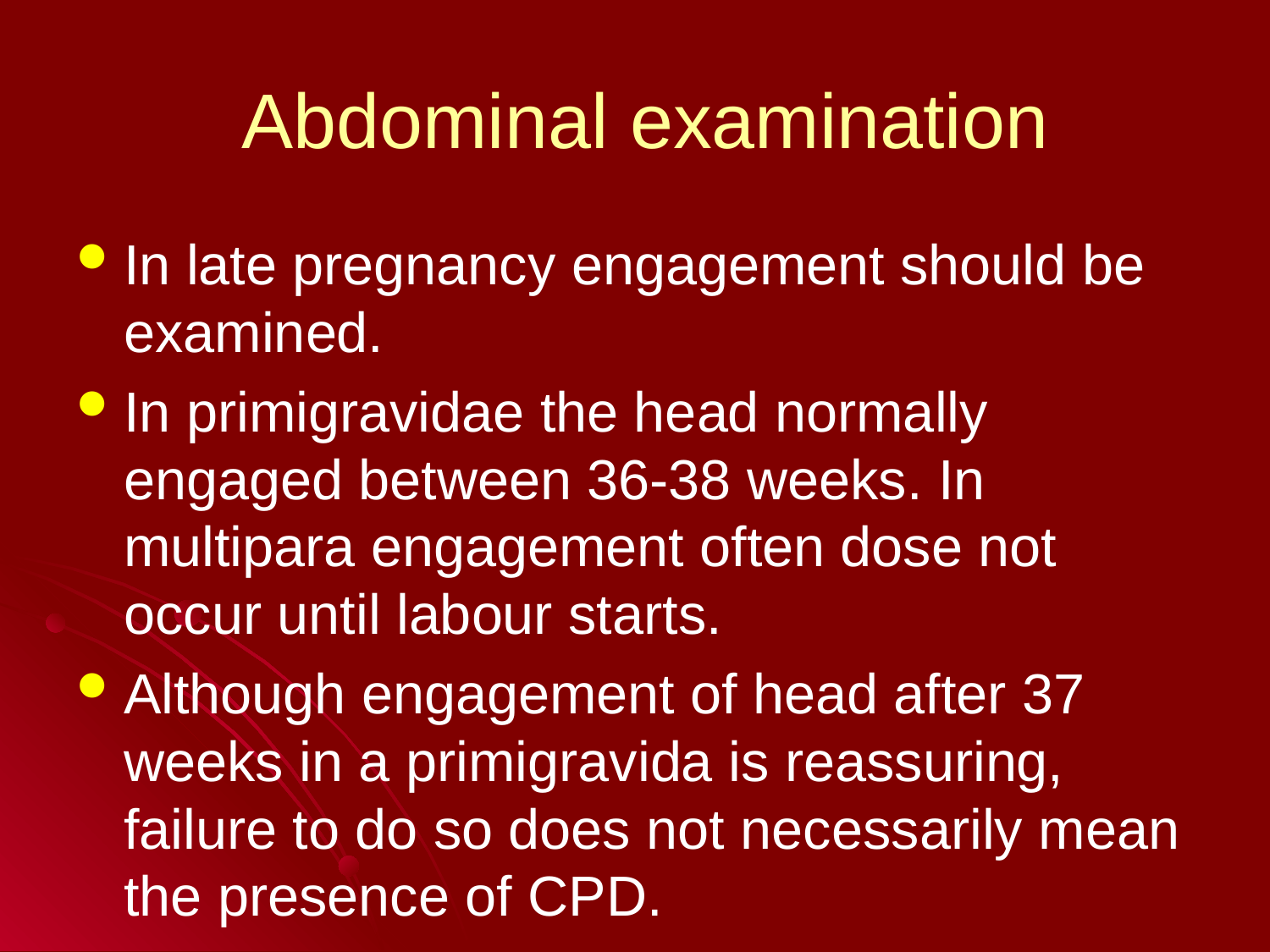

# Abdominal examination
In late pregnancy engagement should be examined.
In primigravidae the head normally engaged between 36-38 weeks. In multipara engagement often dose not occur until labour starts.
Although engagement of head after 37 weeks in a primigravida is reassuring, failure to do so does not necessarily mean the presence of CPD.